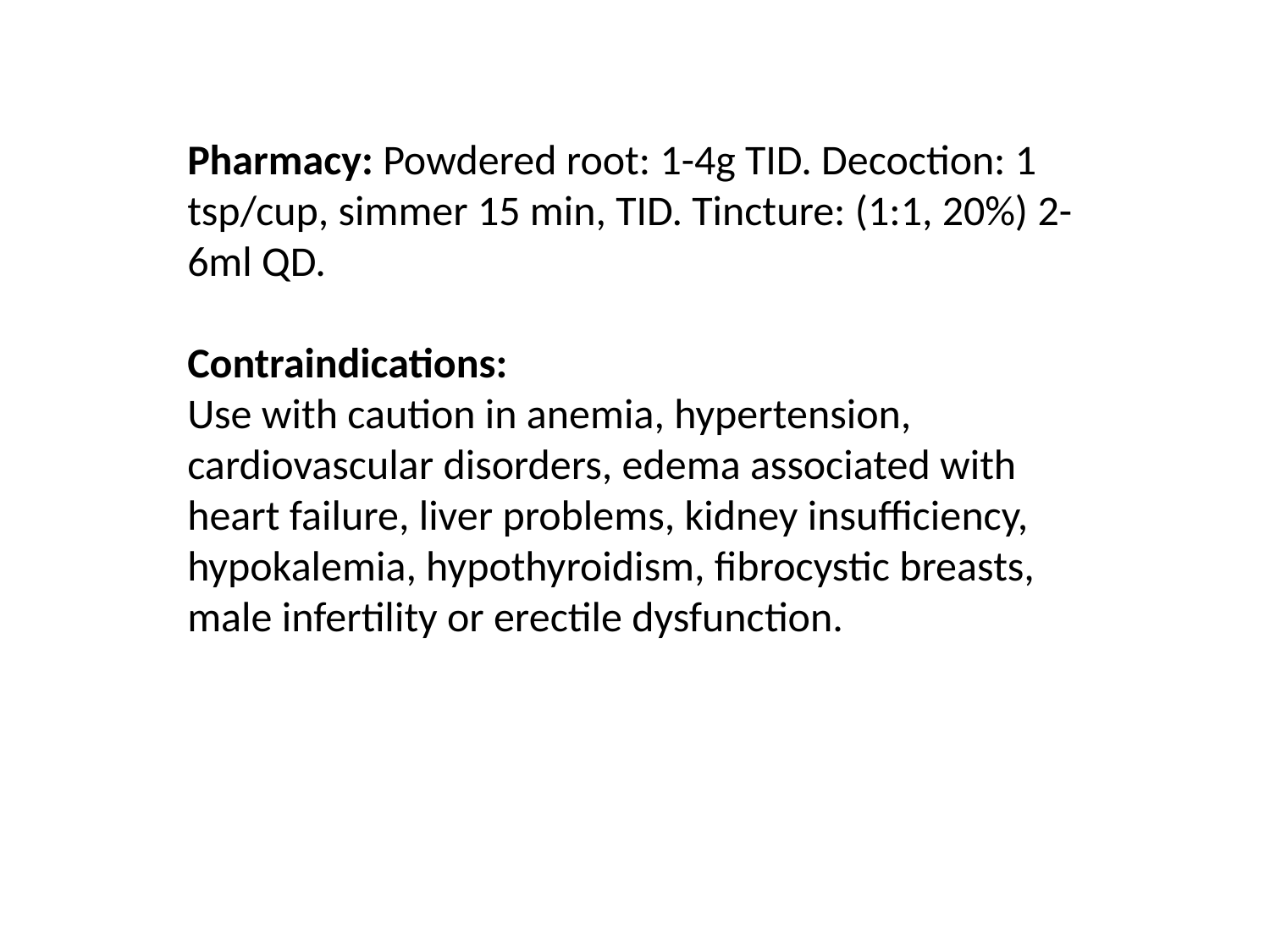

Pharmacy: Powdered root: 1-4g TID. Decoction: 1 tsp/cup, simmer 15 min, TID. Tincture: (1:1, 20%) 2-6ml QD.

Contraindications:
Use with caution in anemia, hypertension, cardiovascular disorders, edema associated with heart failure, liver problems, kidney insufficiency, hypokalemia, hypothyroidism, fibrocystic breasts, male infertility or erectile dysfunction.